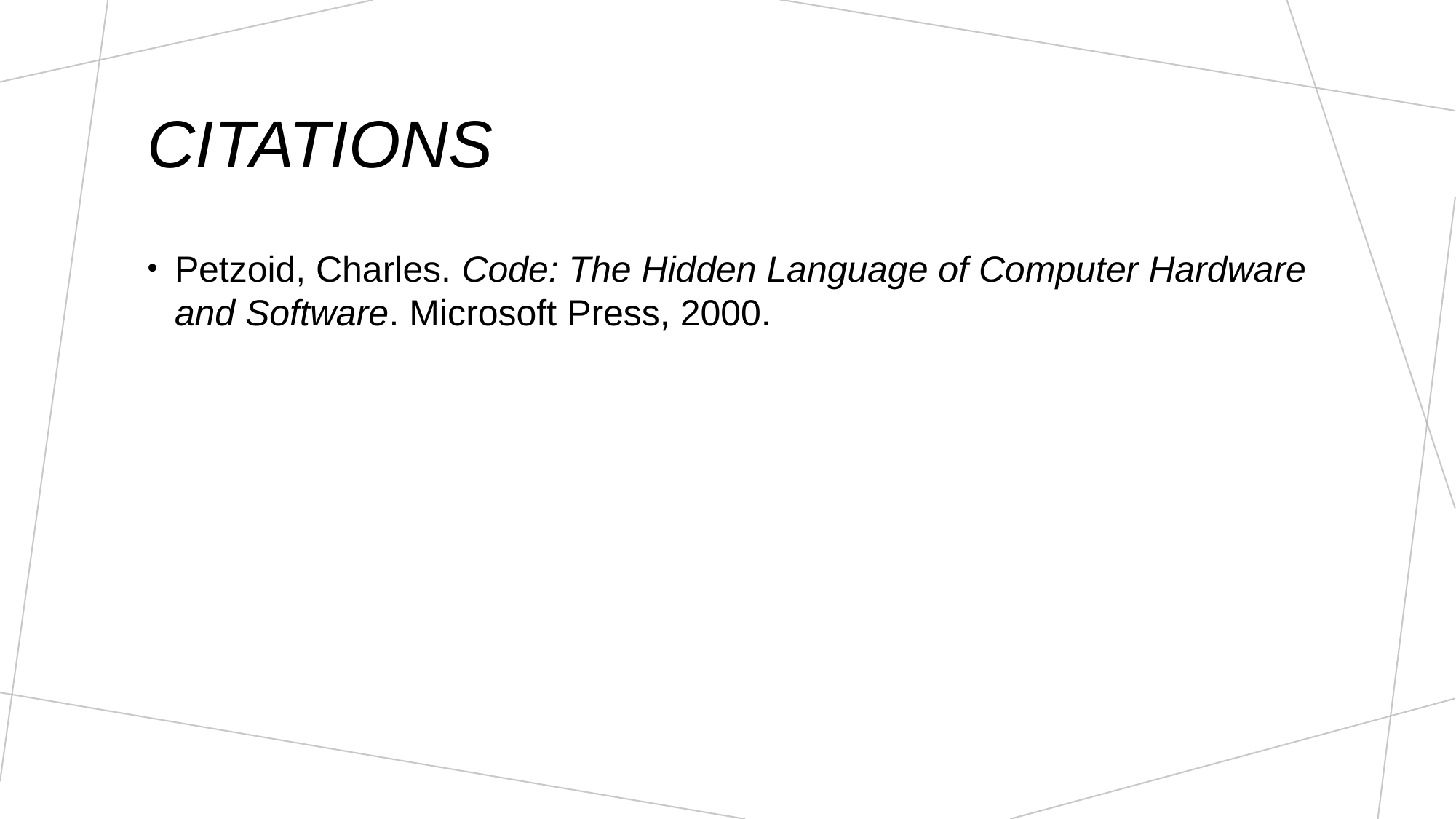

# Citations
Petzoid, Charles. Code: The Hidden Language of Computer Hardware and Software. Microsoft Press, 2000.